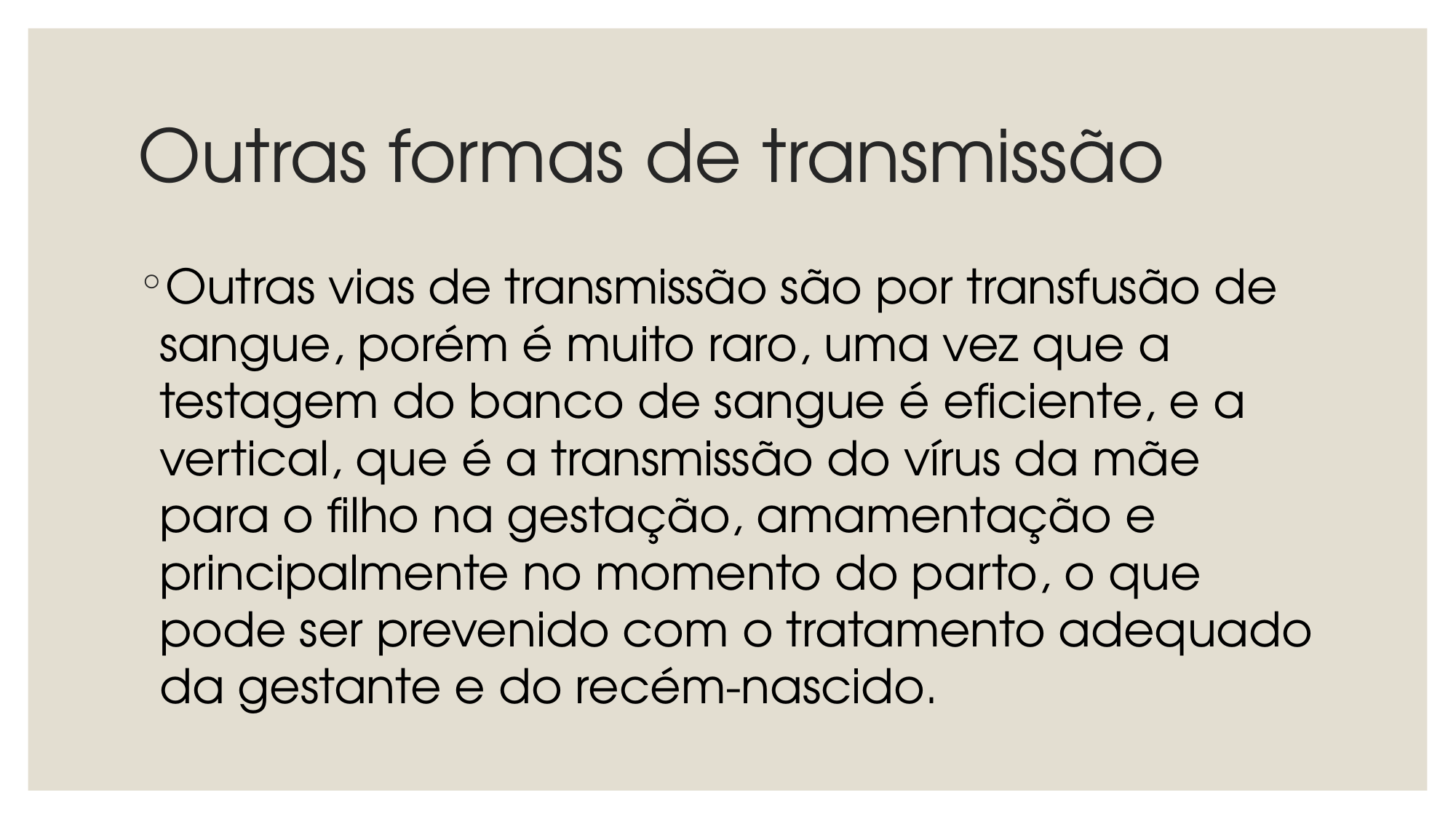

# Outras formas de transmissão
Outras vias de transmissão são por transfusão de sangue, porém é muito raro, uma vez que a testagem do banco de sangue é eficiente, e a vertical, que é a transmissão do vírus da mãe para o filho na gestação, amamentação e principalmente no momento do parto, o que pode ser prevenido com o tratamento adequado da gestante e do recém-nascido.